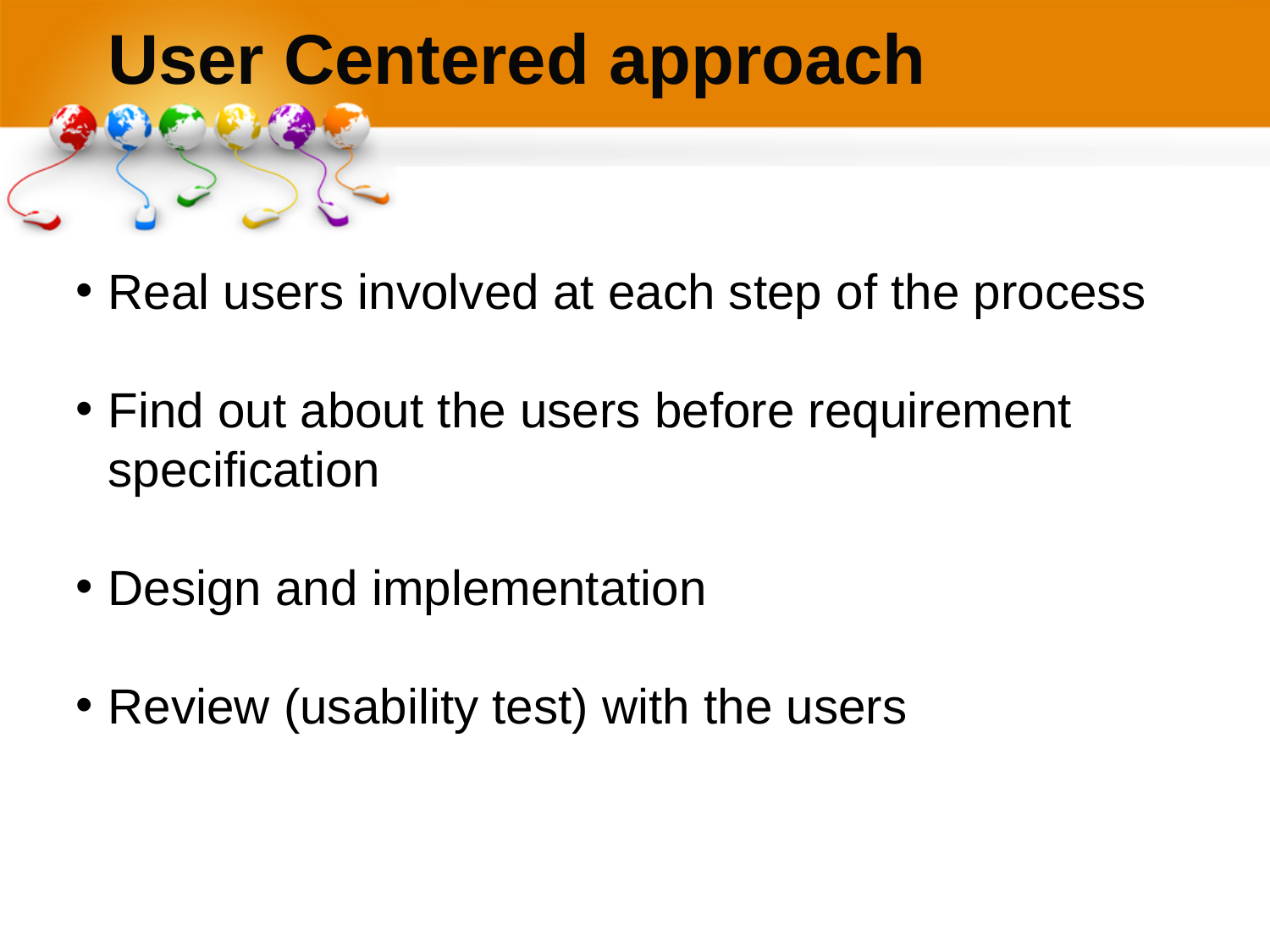

# User Centered approach
Real users involved at each step of the process

Find out about the users before requirement specification

Design and implementation

Review (usability test) with the users